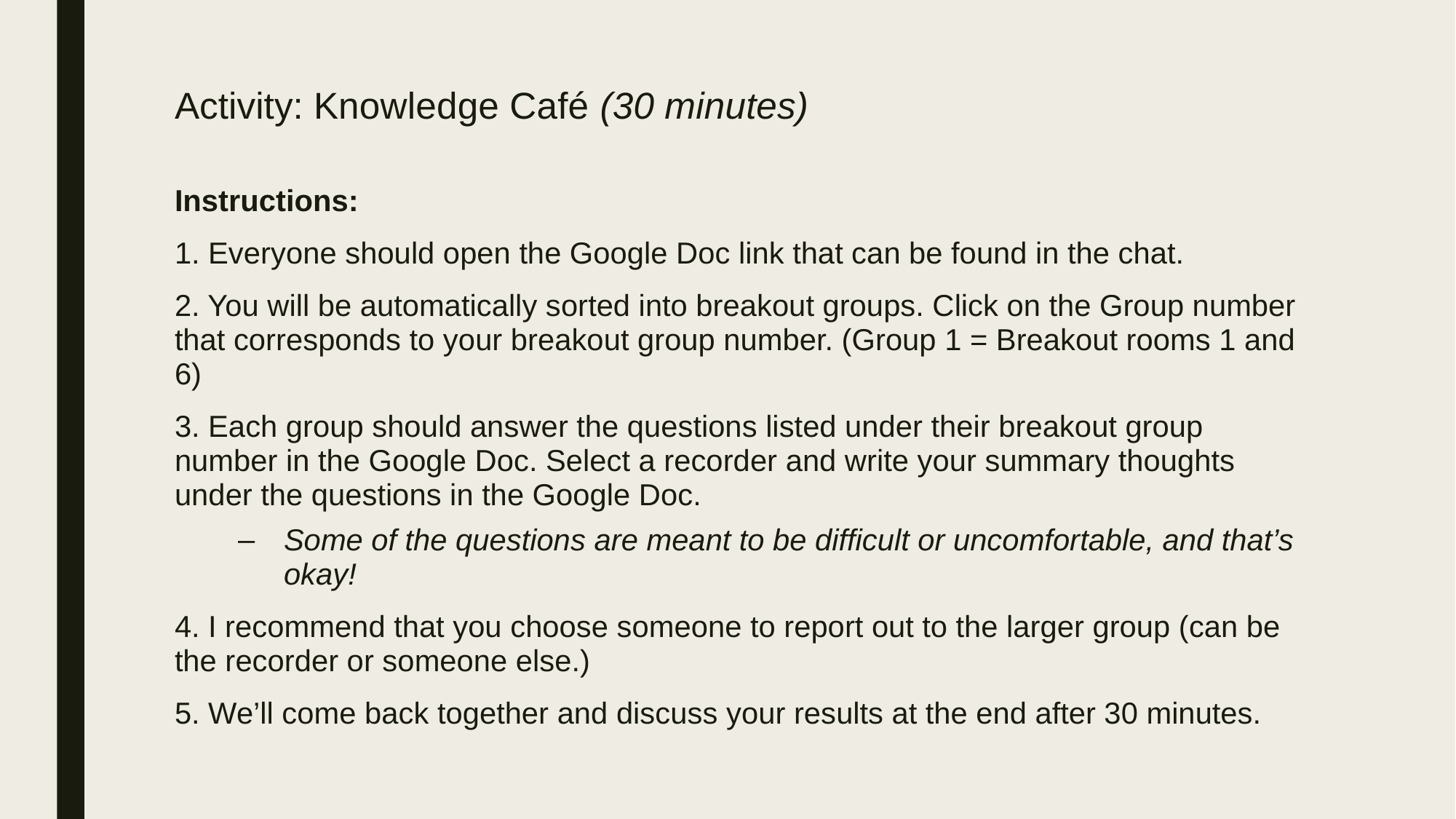

# Activity: Knowledge Café (30 minutes)
Instructions:
1. Everyone should open the Google Doc link that can be found in the chat.
2. You will be automatically sorted into breakout groups. Click on the Group number that corresponds to your breakout group number. (Group 1 = Breakout rooms 1 and 6)
3. Each group should answer the questions listed under their breakout group number in the Google Doc. Select a recorder and write your summary thoughts under the questions in the Google Doc.
Some of the questions are meant to be difficult or uncomfortable, and that’s okay!
4. I recommend that you choose someone to report out to the larger group (can be the recorder or someone else.)
5. We’ll come back together and discuss your results at the end after 30 minutes.